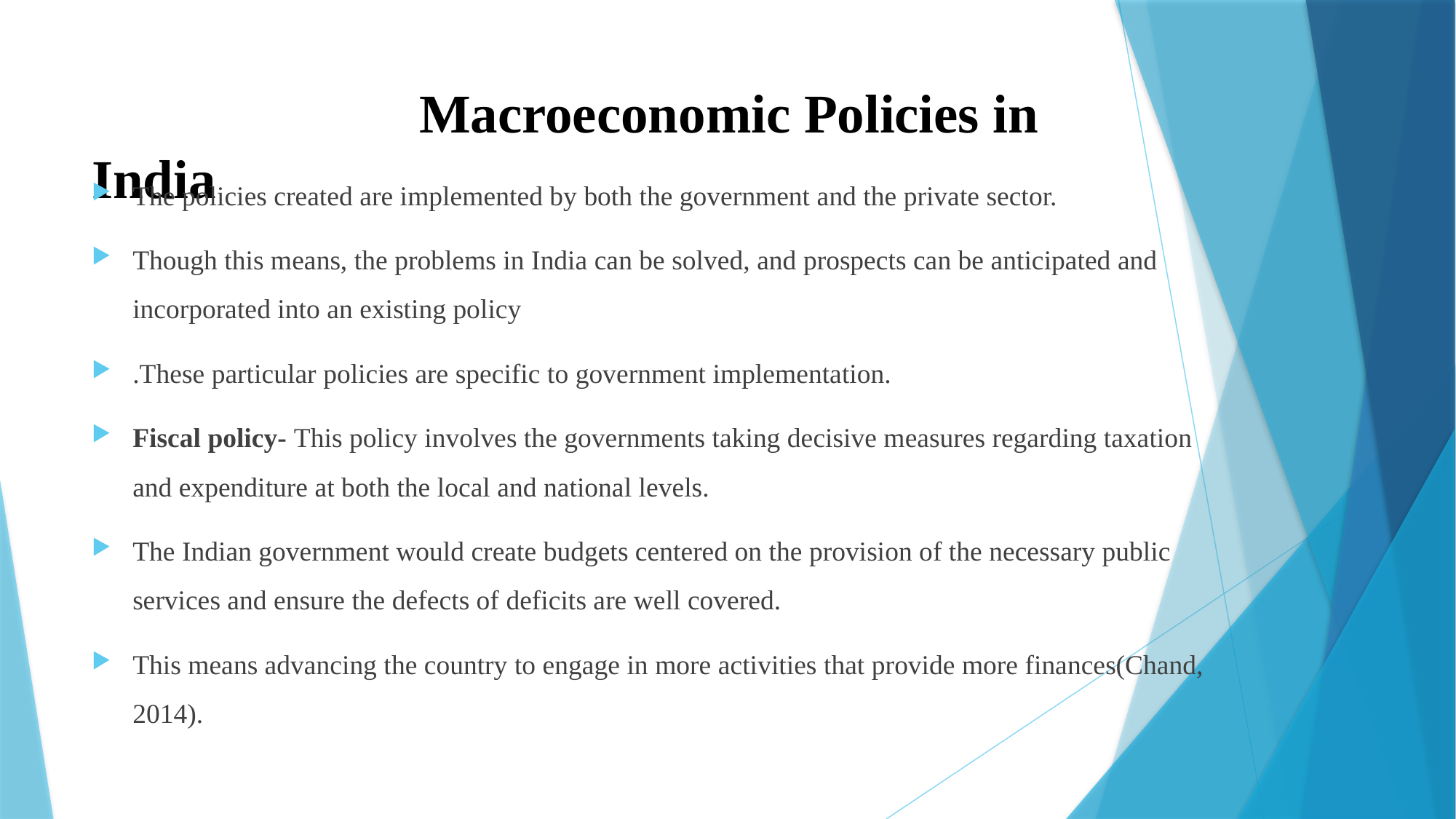

# Macroeconomic Policies in India
The policies created are implemented by both the government and the private sector.
Though this means, the problems in India can be solved, and prospects can be anticipated and incorporated into an existing policy
.These particular policies are specific to government implementation.
Fiscal policy- This policy involves the governments taking decisive measures regarding taxation and expenditure at both the local and national levels.
The Indian government would create budgets centered on the provision of the necessary public services and ensure the defects of deficits are well covered.
This means advancing the country to engage in more activities that provide more finances(Chand, 2014).